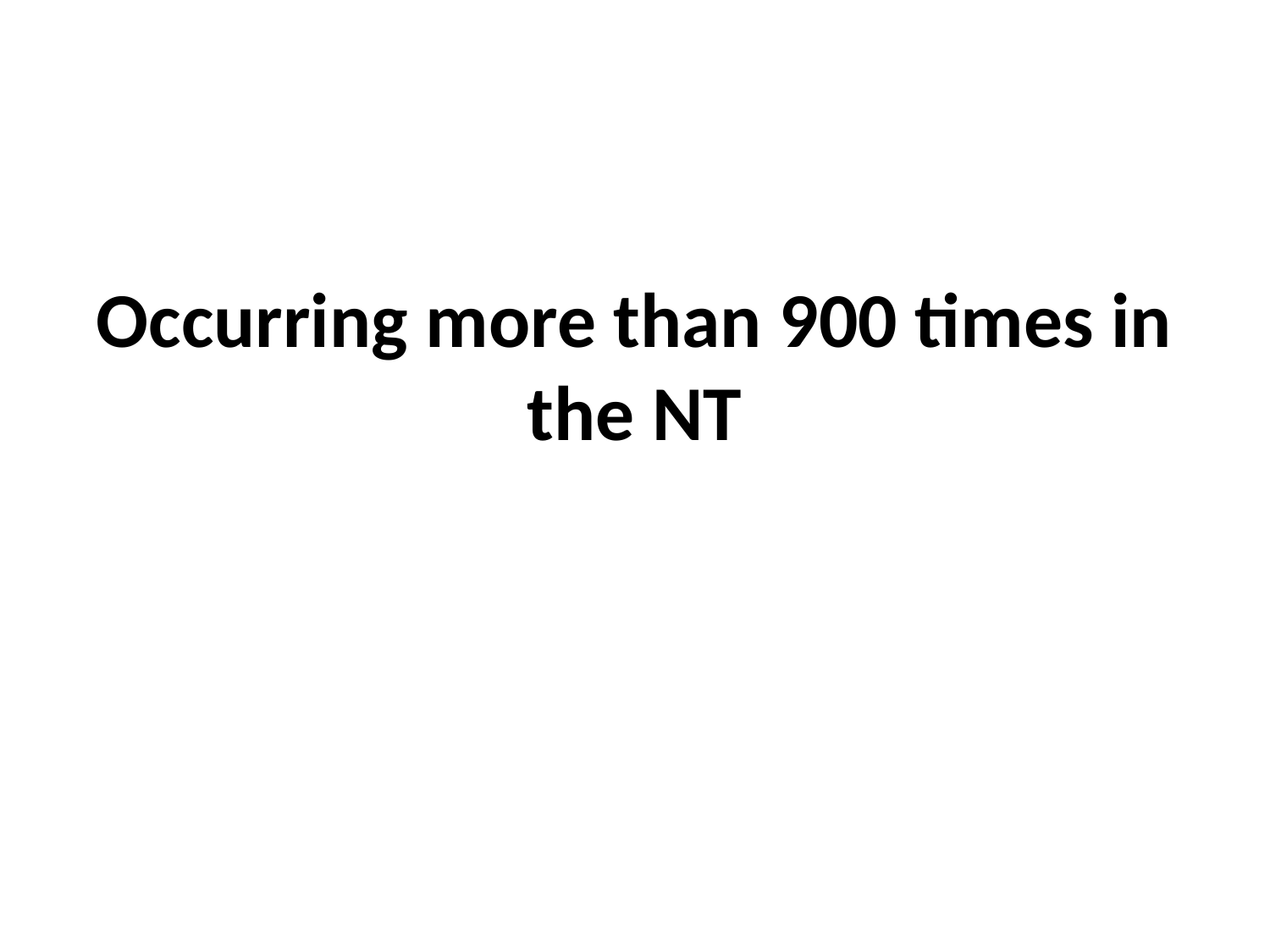

# Occurring more than 900 times in the NT